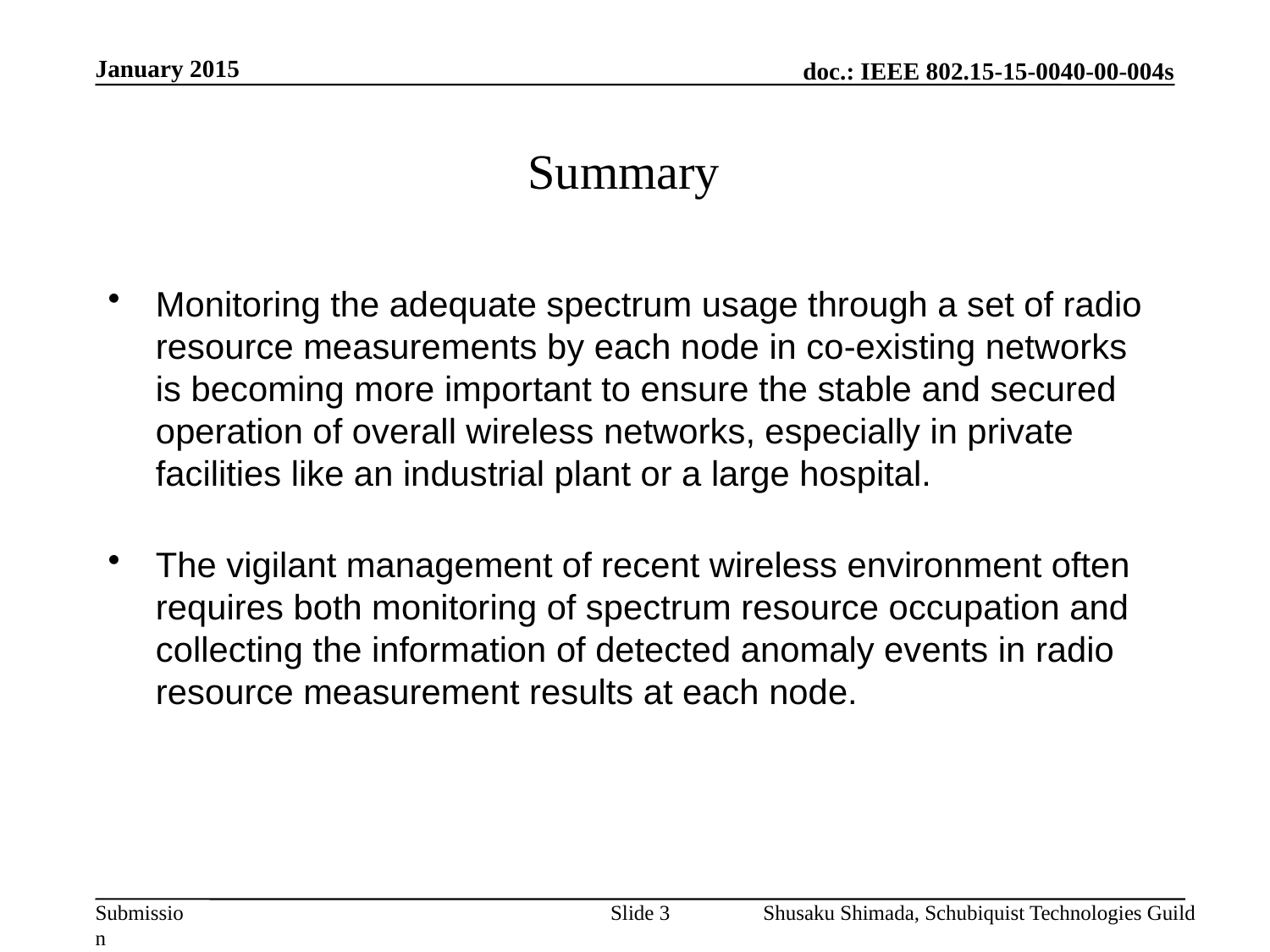

January 2015
# Summary
Monitoring the adequate spectrum usage through a set of radio resource measurements by each node in co-existing networks is becoming more important to ensure the stable and secured operation of overall wireless networks, especially in private facilities like an industrial plant or a large hospital.
The vigilant management of recent wireless environment often requires both monitoring of spectrum resource occupation and collecting the information of detected anomaly events in radio resource measurement results at each node.
Slide 3
Shusaku Shimada, Schubiquist Technologies Guild